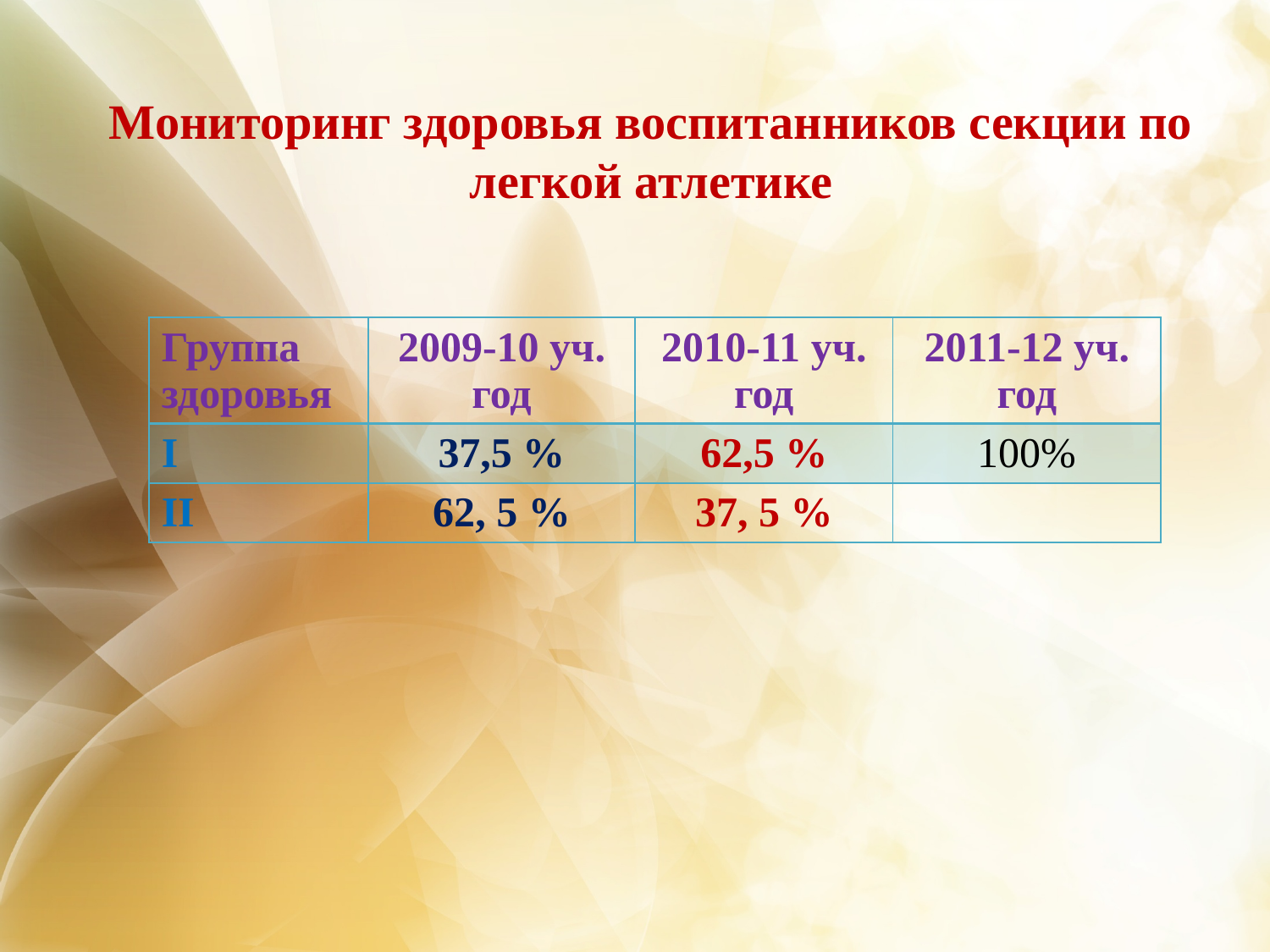

# Мониторинг здоровья воспитанников секции по легкой атлетике
| Группа здоровья | 2009-10 уч. год | 2010-11 уч. год | 2011-12 уч. год |
| --- | --- | --- | --- |
| I | 37,5 % | 62,5 % | 100% |
| II | 62, 5 % | 37, 5 % |  |